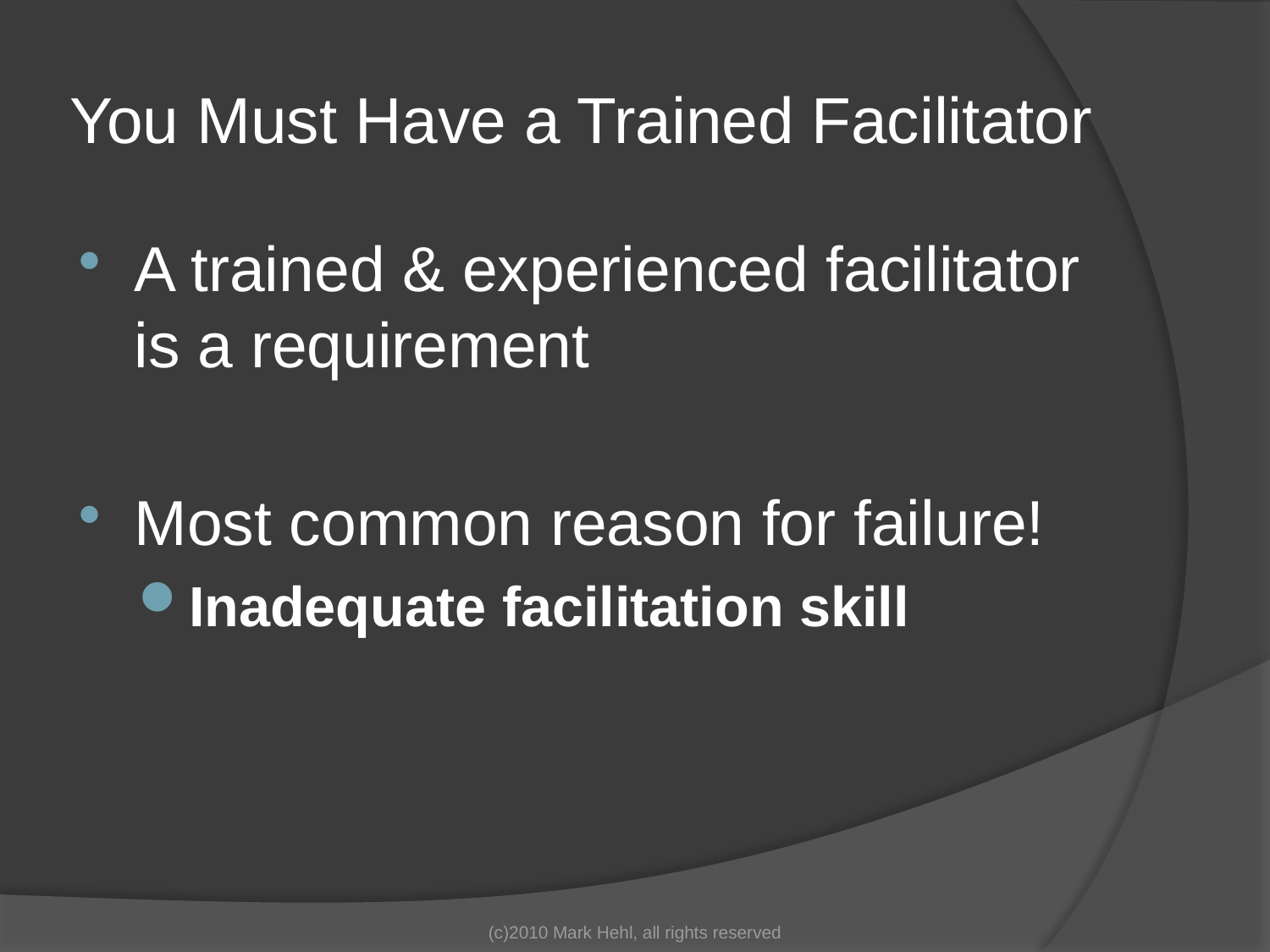

# You Must Have a Trained Facilitator
A trained & experienced facilitator is a requirement

Most common reason for failure!
Inadequate facilitation skill

(c)2010 Mark Hehl, all rights reserved